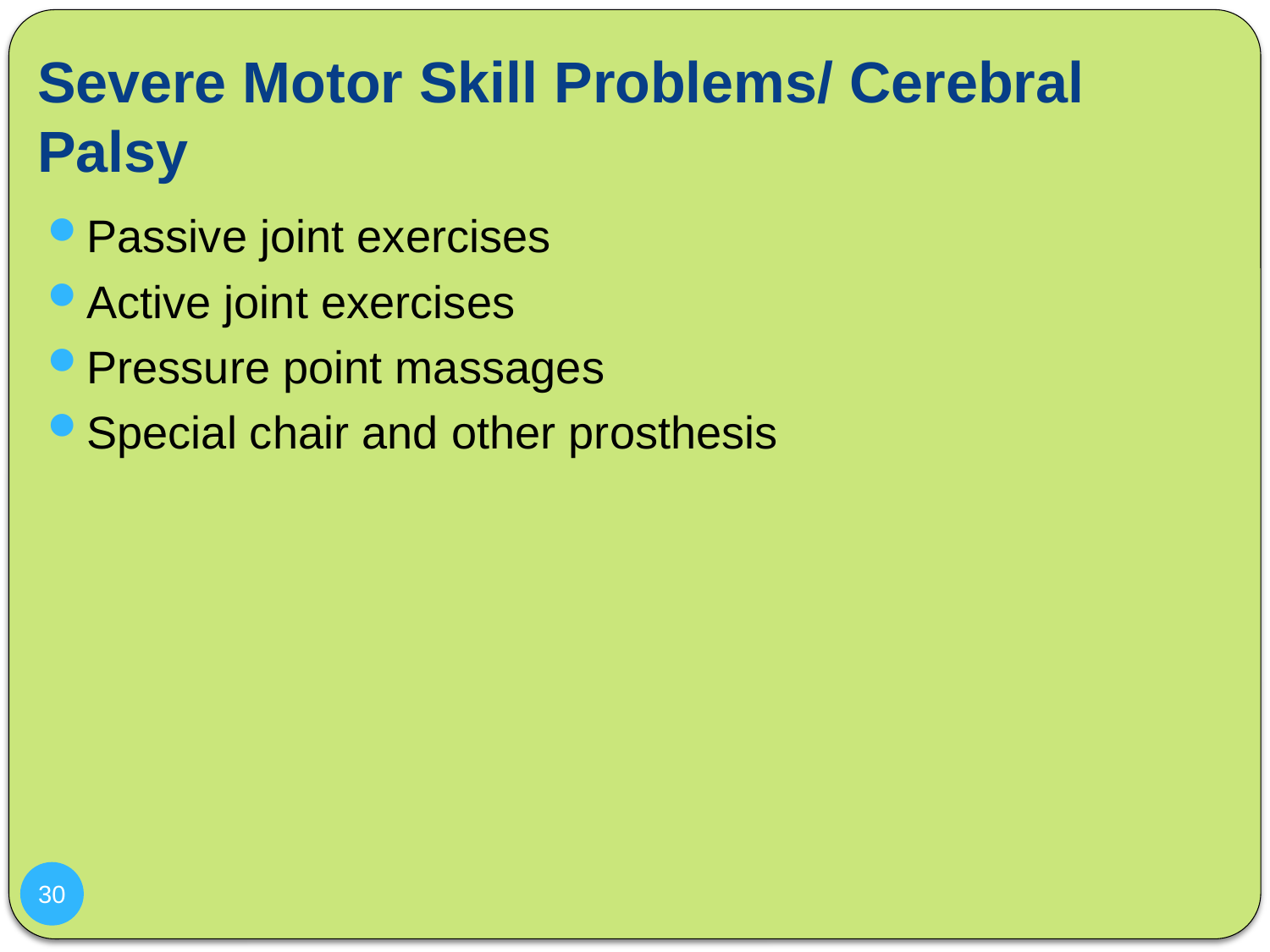

# Severe Motor Skill Problems/ Cerebral Palsy
Passive joint exercises
Active joint exercises
Pressure point massages
Special chair and other prosthesis
30